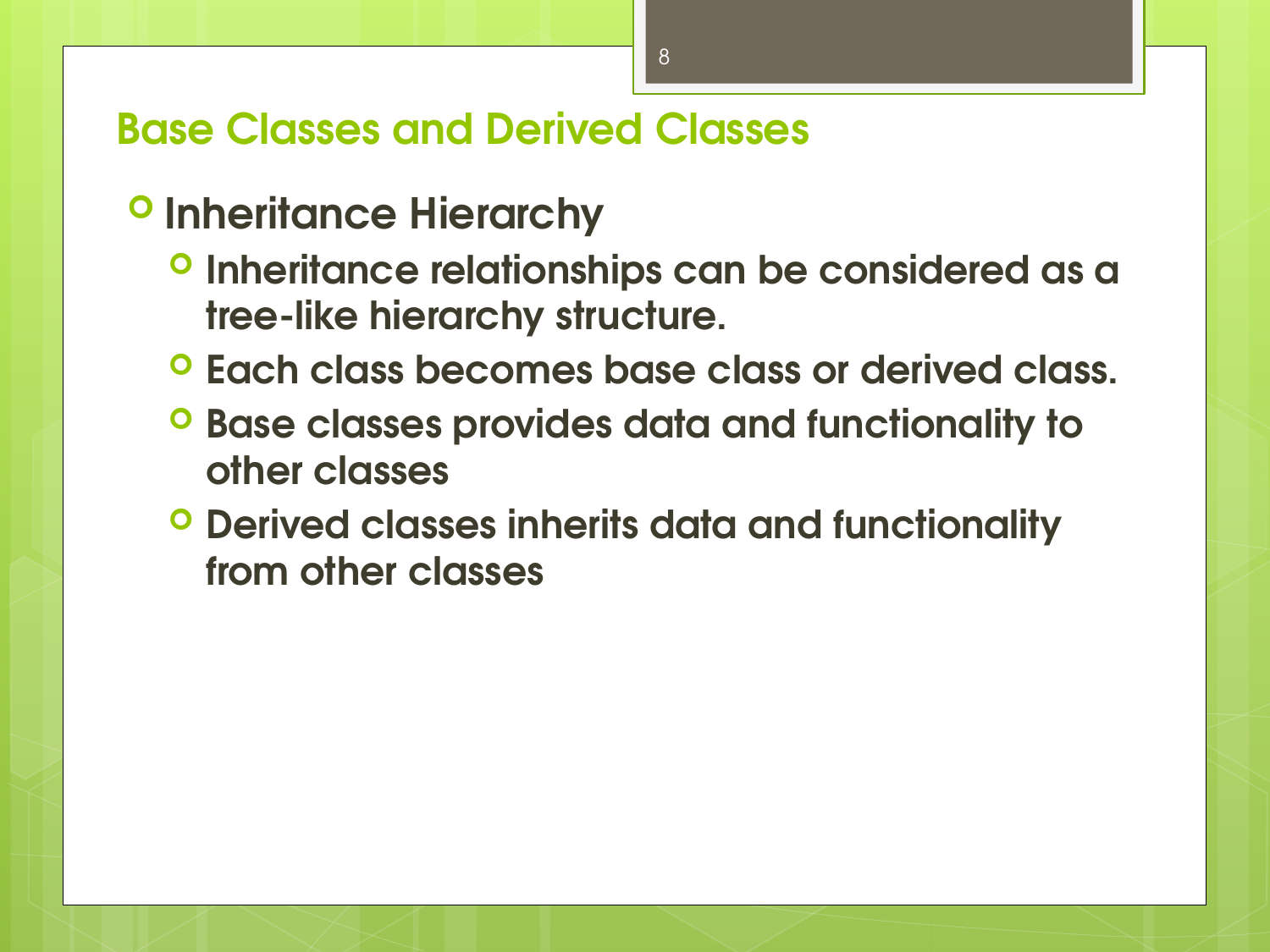

8
# Base Classes and Derived Classes
Inheritance Hierarchy
Inheritance relationships can be considered as a tree-like hierarchy structure.
Each class becomes base class or derived class.
Base classes provides data and functionality to other classes
Derived classes inherits data and functionality from other classes